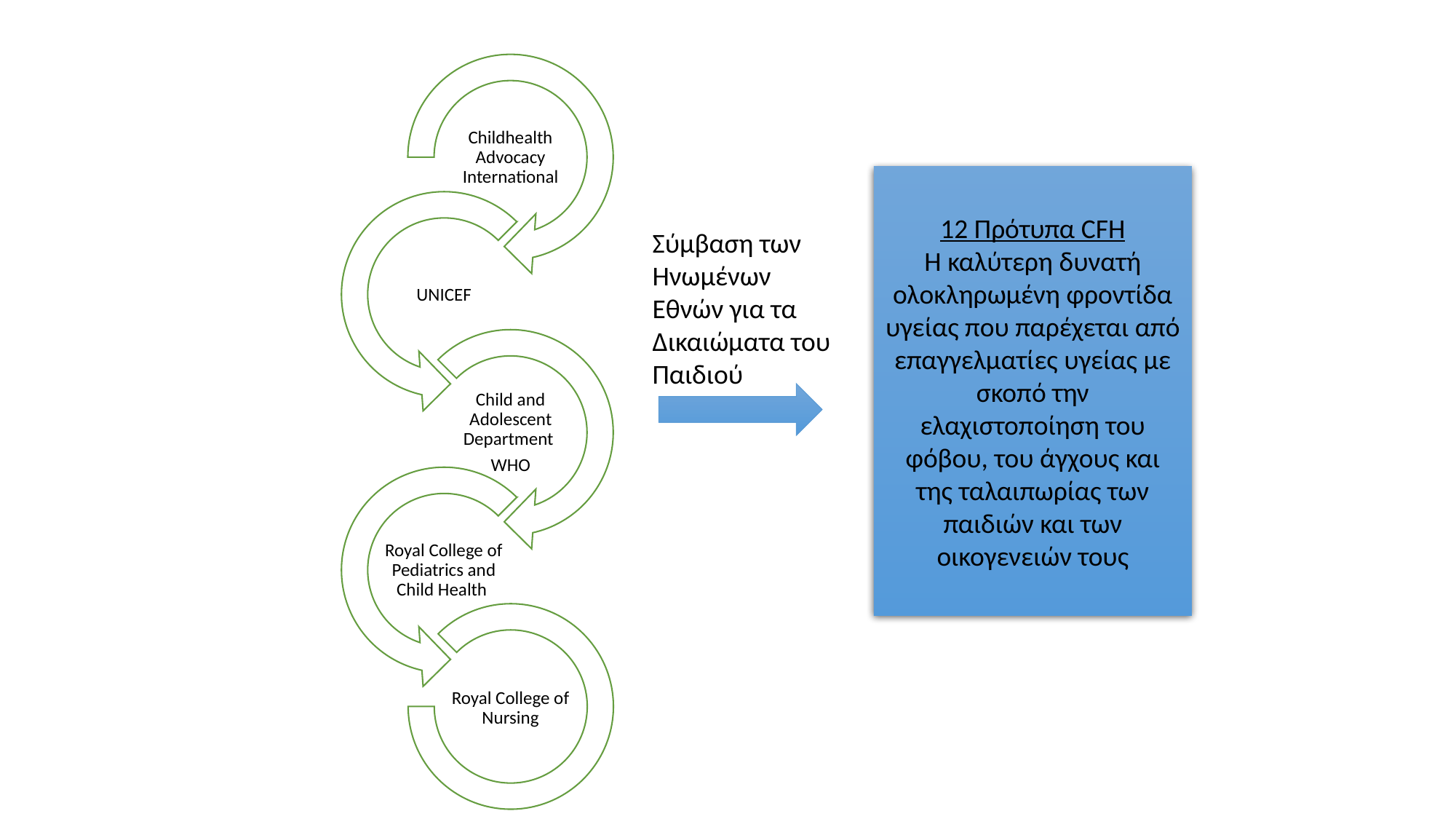

Childhealth Advocacy International
UNICEF
Child and Adolescent Department
WHO
Royal College of Pediatrics and Child Health
Royal College of Nursing
12 Πρότυπα CFH
H καλύτερη δυνατή ολοκληρωμένη φροντίδα υγείας που παρέχεται από επαγγελματίες υγείας με σκοπό την ελαχιστοποίηση του φόβου, του άγχους και της ταλαιπωρίας των παιδιών και των οικογενειών τους
Σύμβαση των Ηνωμένων Εθνών για τα Δικαιώματα του Παιδιού